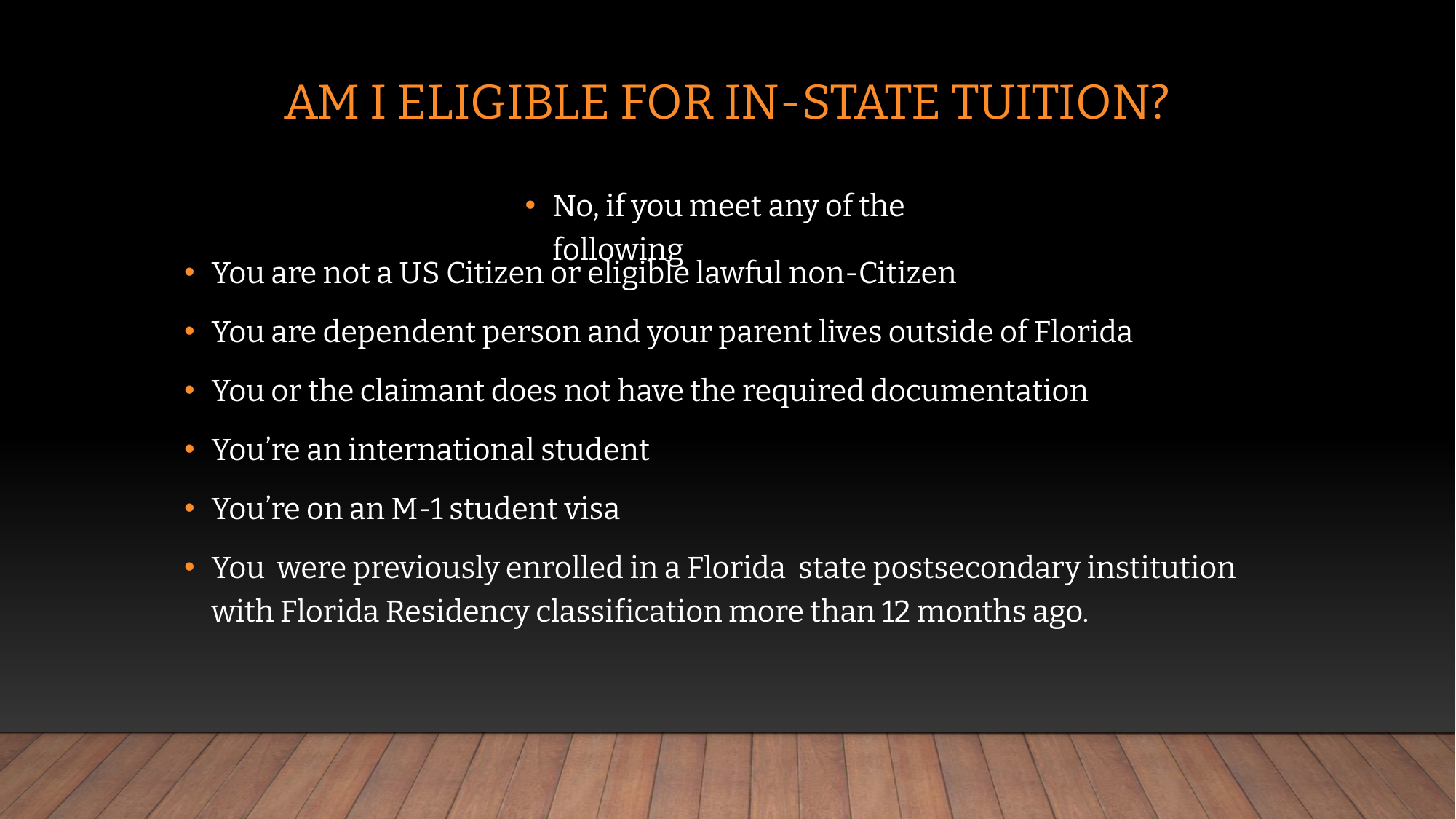

# am I eligible for in-state tuition?
No, if you meet any of the following
You are not a US Citizen or eligible lawful non-Citizen
You are dependent person and your parent lives outside of Florida
You or the claimant does not have the required documentation
You’re an international student
You’re on an M-1 student visa
You  were previously enrolled in a Florida  state postsecondary institution with Florida Residency classification more than 12 months ago.